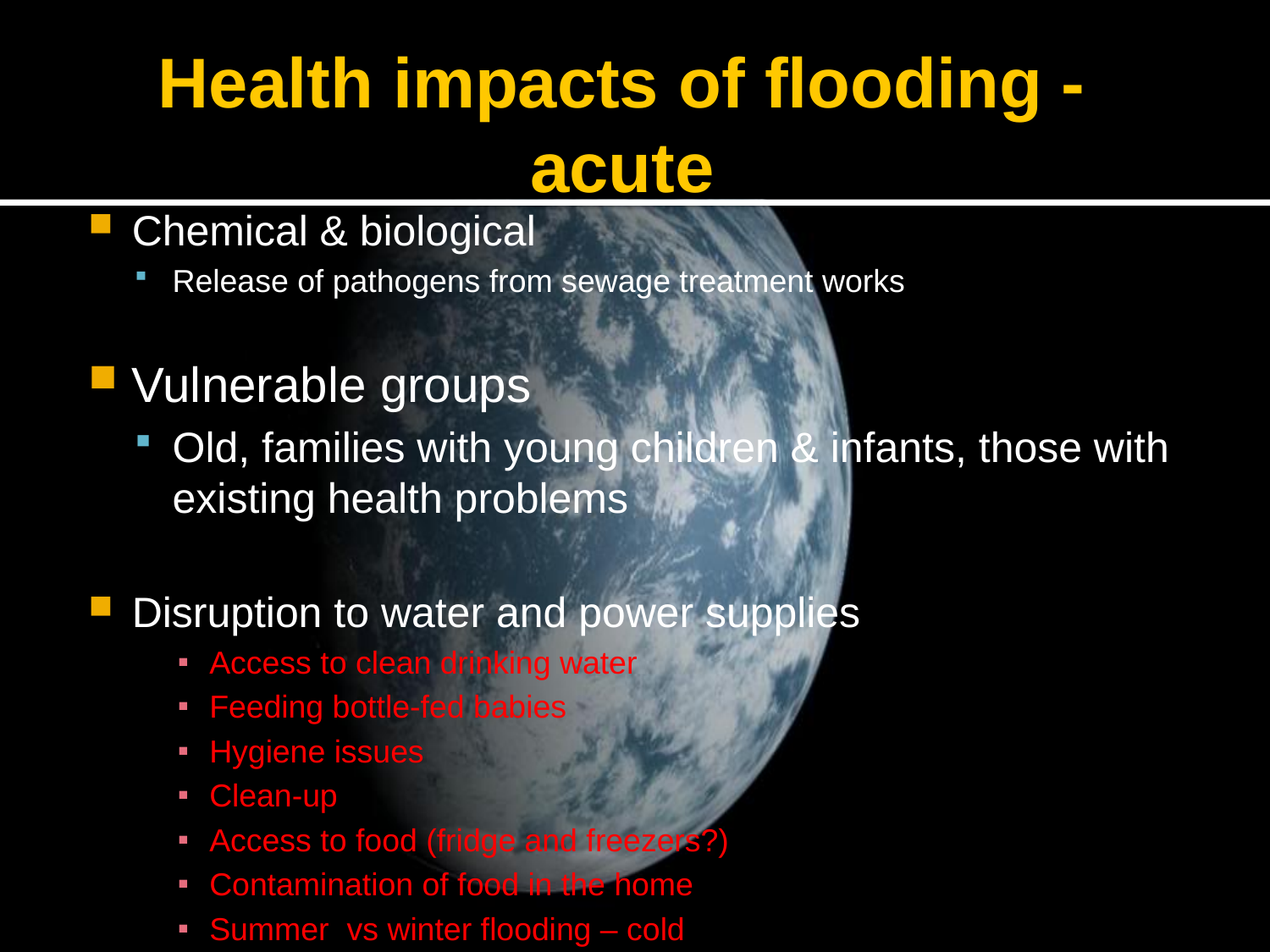

# Health impacts of flooding - acute
Chemical & biological
Release of pathogens from sewage treatment works

Vulnerable groups
Old, families with young children & infants, those with existing health problems

Disruption to water and power supplies
Access to clean drinking water
Feeding bottle-fed babies
Hygiene issues
Clean-up
Access to food (fridge and freezers?)
Contamination of food in the home
Summer  vs winter flooding – cold